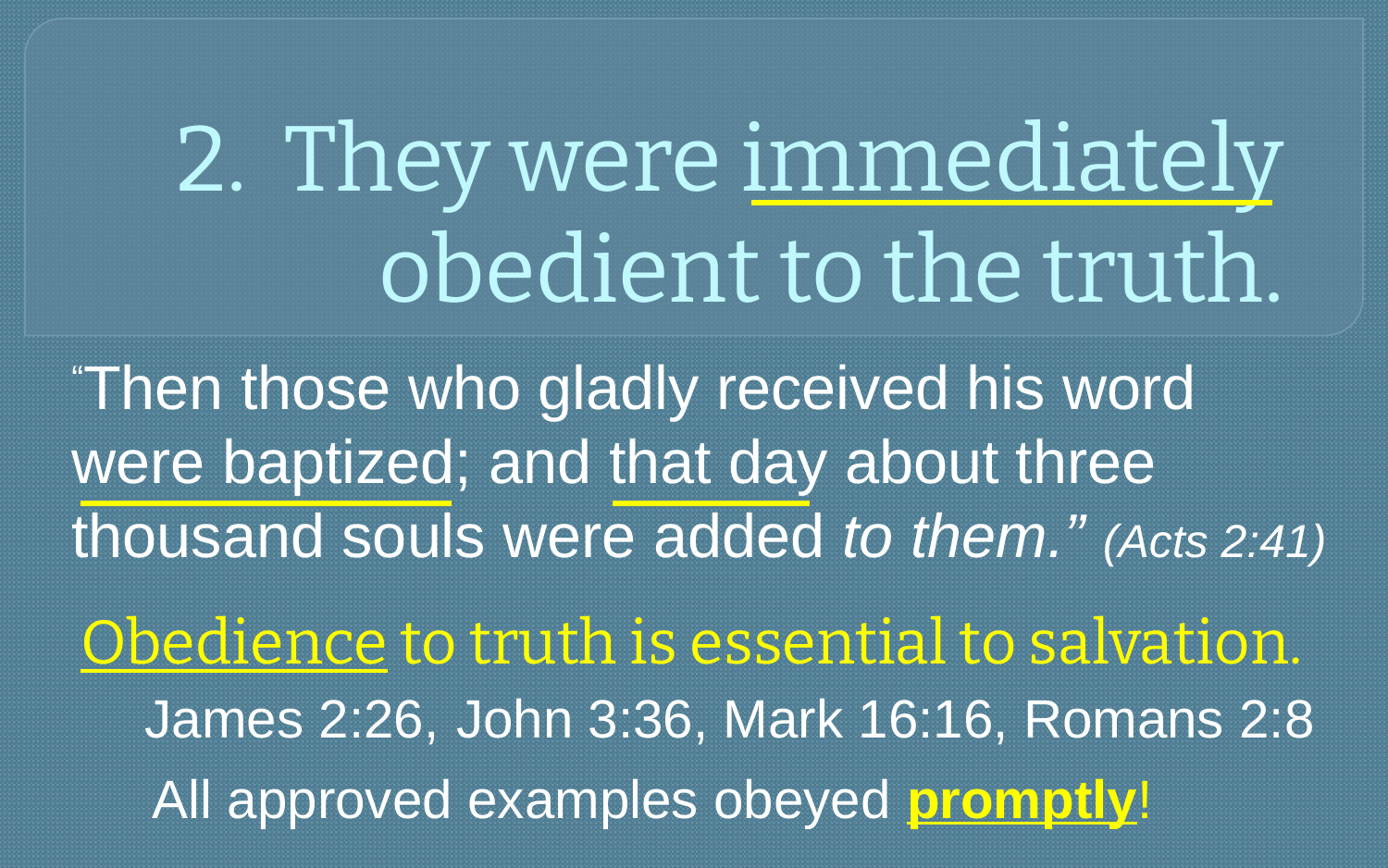

# 2.  They were immediately obedient to the truth.
“Then those who gladly received his word were baptized; and that day about three thousand souls were added to them.” (Acts 2:41)
Obedience to truth is essential to salvation.  James 2:26, John 3:36, Mark 16:16, Romans 2:8
All approved examples obeyed promptly!